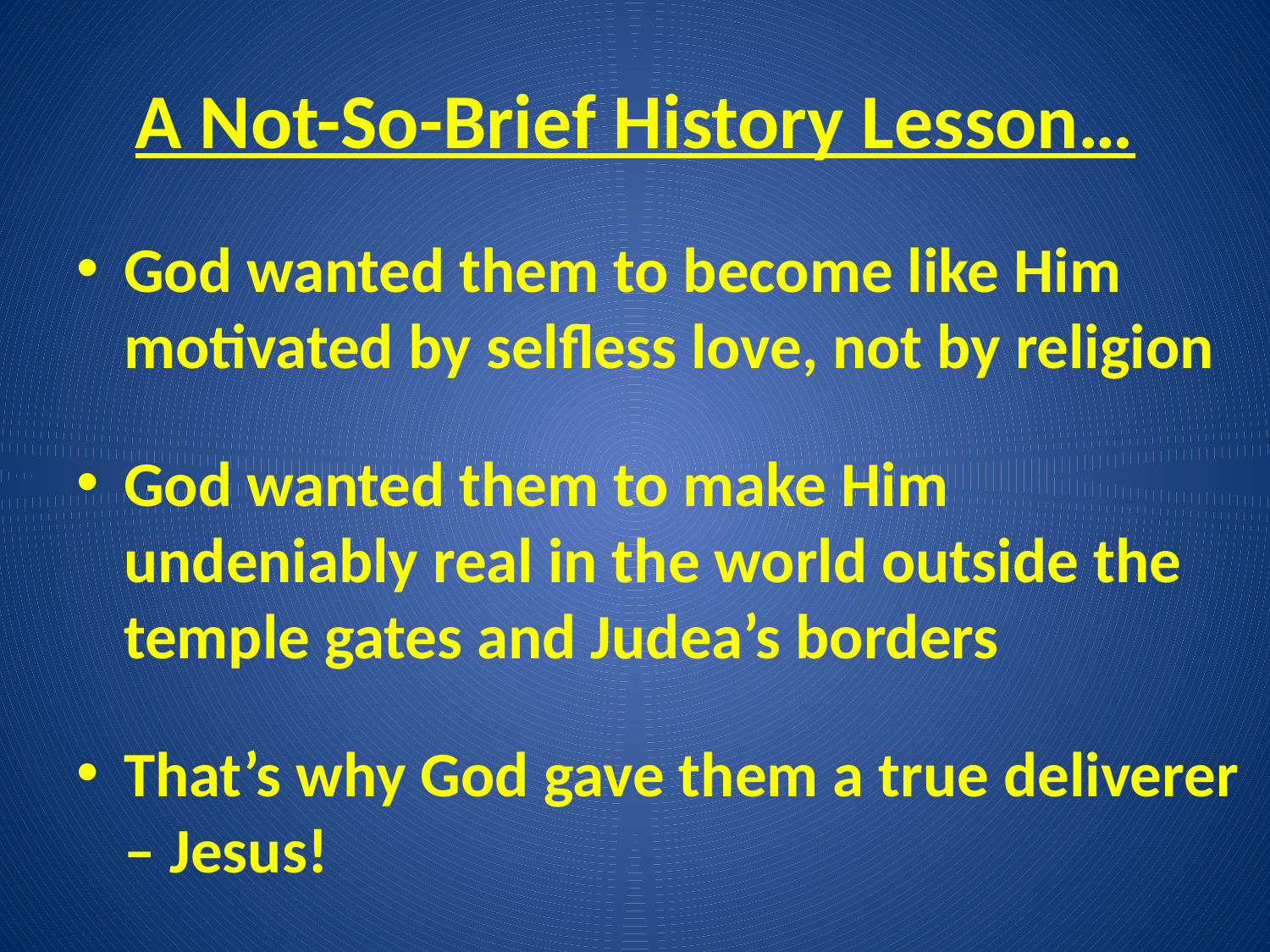

# A Not-So-Brief History Lesson…
God wanted them to become like Him motivated by selfless love, not by religion

God wanted them to make Him undeniably real in the world outside the temple gates and Judea’s borders

That’s why God gave them a true deliverer – Jesus!